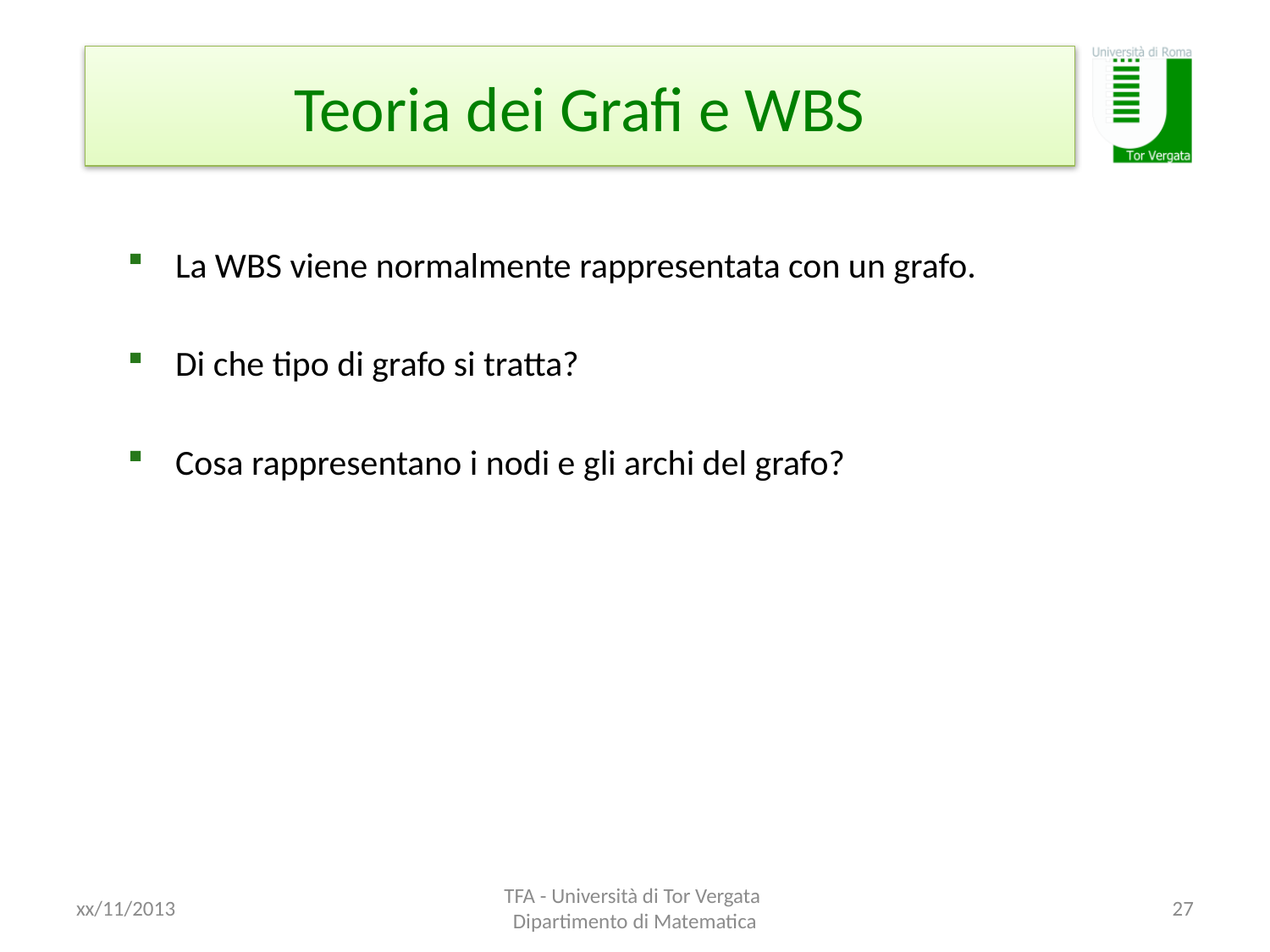

# Teoria dei Grafi e WBS
La WBS viene normalmente rappresentata con un grafo.

Di che tipo di grafo si tratta?

Cosa rappresentano i nodi e gli archi del grafo?

xx/11/2013
TFA - Università di Tor Vergata  Dipartimento di Matematica
27